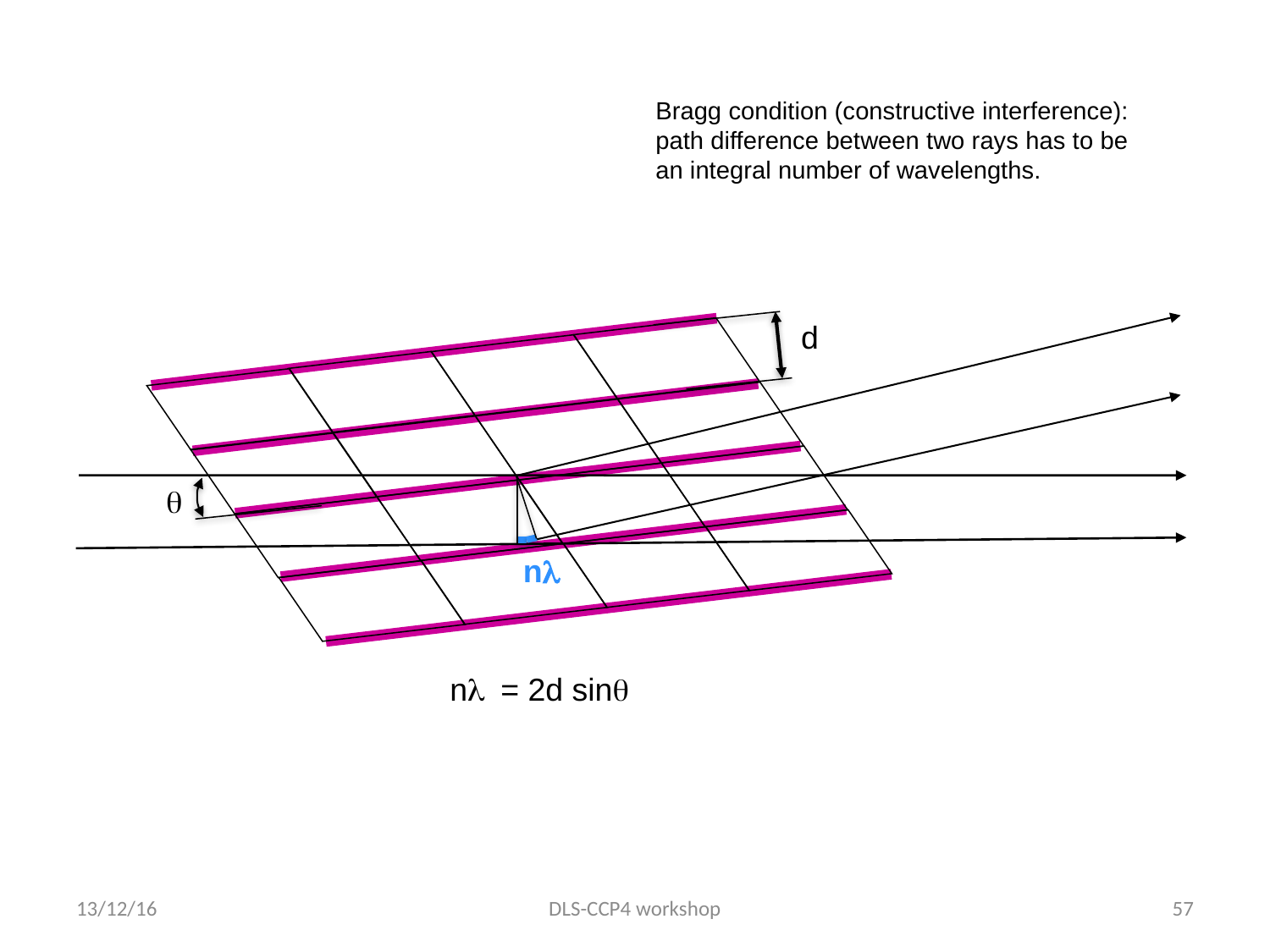

Bragg condition (constructive interference):
path difference between two rays has to be an integral number of wavelengths.
d

θ

nλ

nλ = 2d sinθ

13/12/16
DLS-CCP4 workshop
57